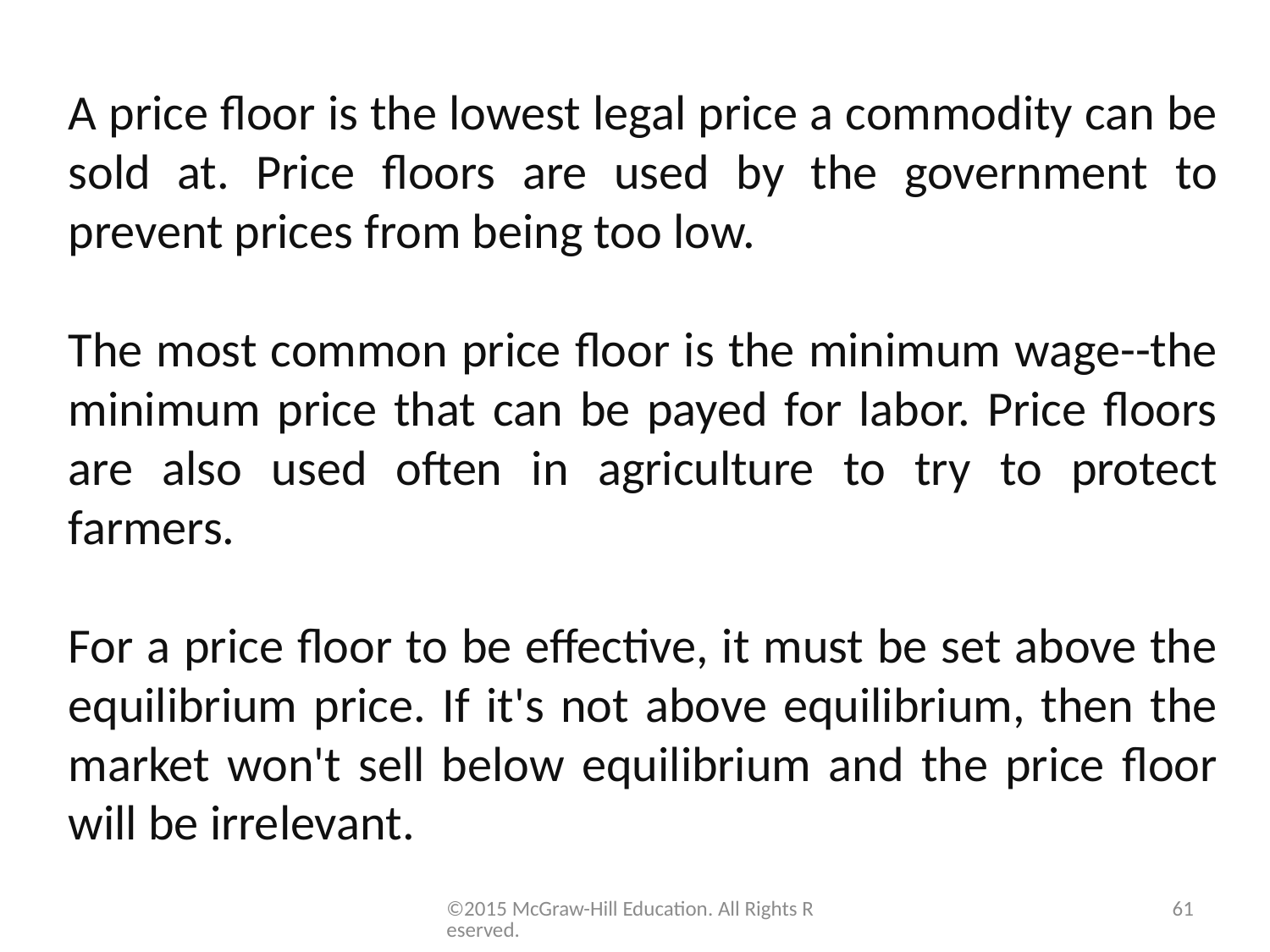

A price floor is the lowest legal price a commodity can be sold at. Price floors are used by the government to prevent prices from being too low.

The most common price floor is the minimum wage--the minimum price that can be payed for labor. Price floors are also used often in agriculture to try to protect farmers.

For a price floor to be effective, it must be set above the equilibrium price. If it's not above equilibrium, then the market won't sell below equilibrium and the price floor will be irrelevant.
©2015 McGraw-Hill Education. All Rights Reserved.
61